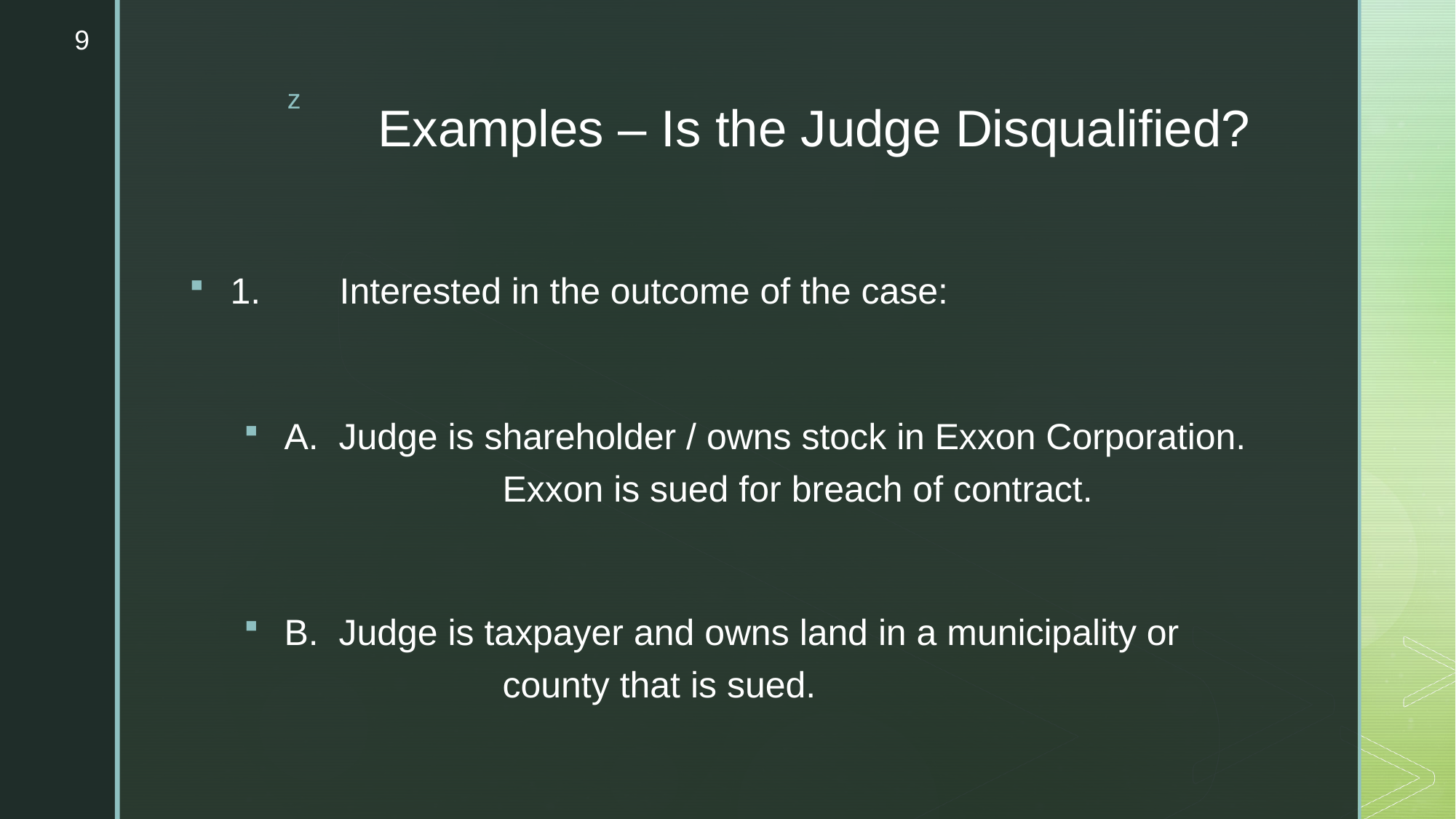

9
# Examples – Is the Judge Disqualified?
1.	Interested in the outcome of the case:

A.  Judge is shareholder / owns stock in Exxon Corporation. 		Exxon is sued for breach of contract.

B.  Judge is taxpayer and owns land in a municipality or 		county that is sued.